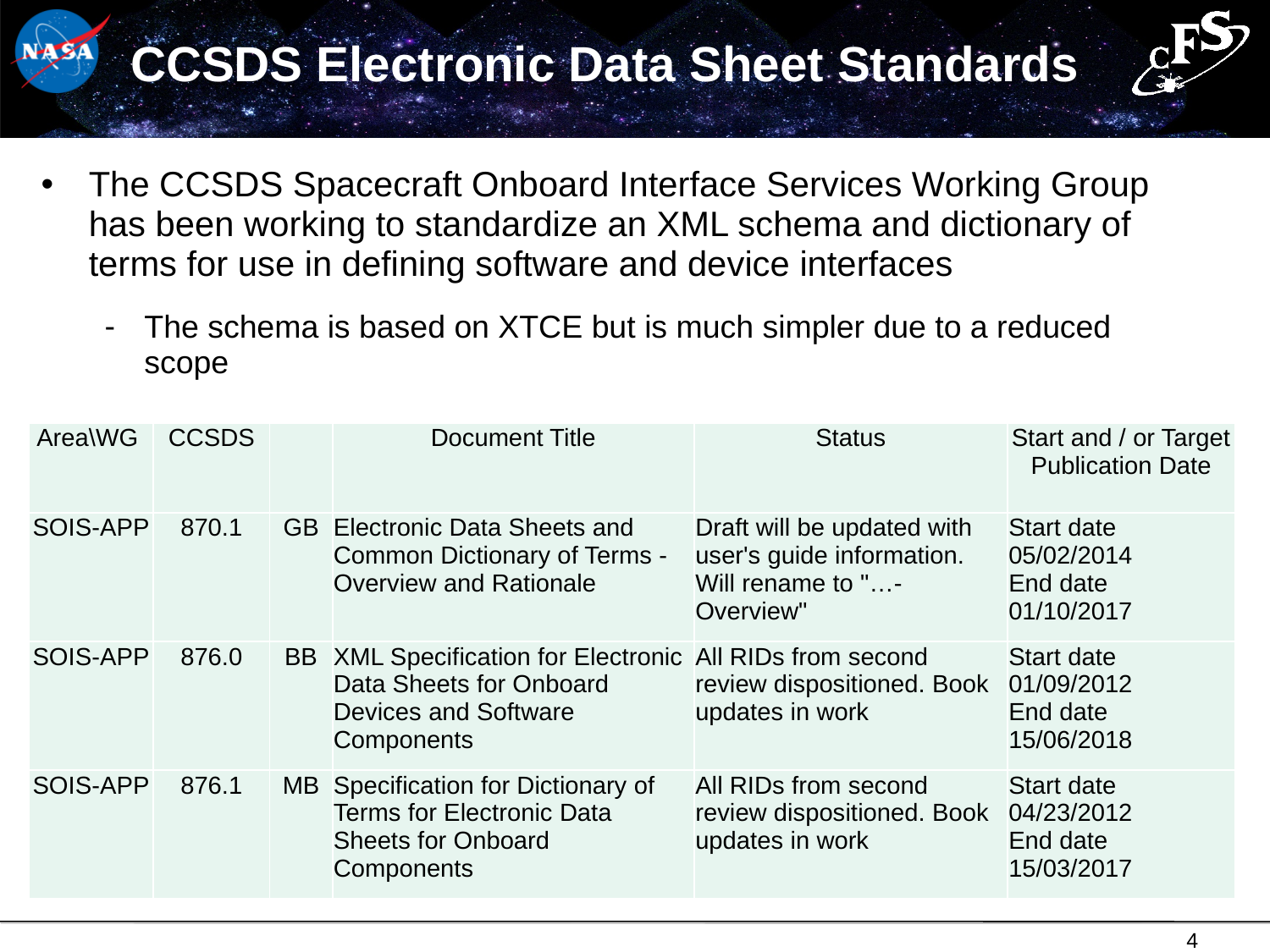

CCSDS Electronic Data Sheet Standards
The CCSDS Spacecraft Onboard Interface Services Working Group has been working to standardize an XML schema and dictionary of terms for use in defining software and device interfaces
The schema is based on XTCE but is much simpler due to a reduced scope
| Area\WG | CCSDS |  | Document Title | Status | Start and / or Target Publication Date |
| --- | --- | --- | --- | --- | --- |
| SOIS-APP | 870.1 | GB | Electronic Data Sheets and Common Dictionary of Terms - Overview and Rationale | Draft will be updated with user's guide information. Will rename to "…-Overview" | Start date 05/02/2014 End date 01/10/2017 |
| SOIS-APP | 876.0 | BB | XML Specification for Electronic Data Sheets for Onboard Devices and Software Components | All RIDs from second review dispositioned. Book updates in work | Start date 01/09/2012 End date 15/06/2018 |
| SOIS-APP | 876.1 | MB | Specification for Dictionary of Terms for Electronic Data Sheets for Onboard Components | All RIDs from second review dispositioned. Book updates in work | Start date 04/23/2012 End date 15/03/2017 |